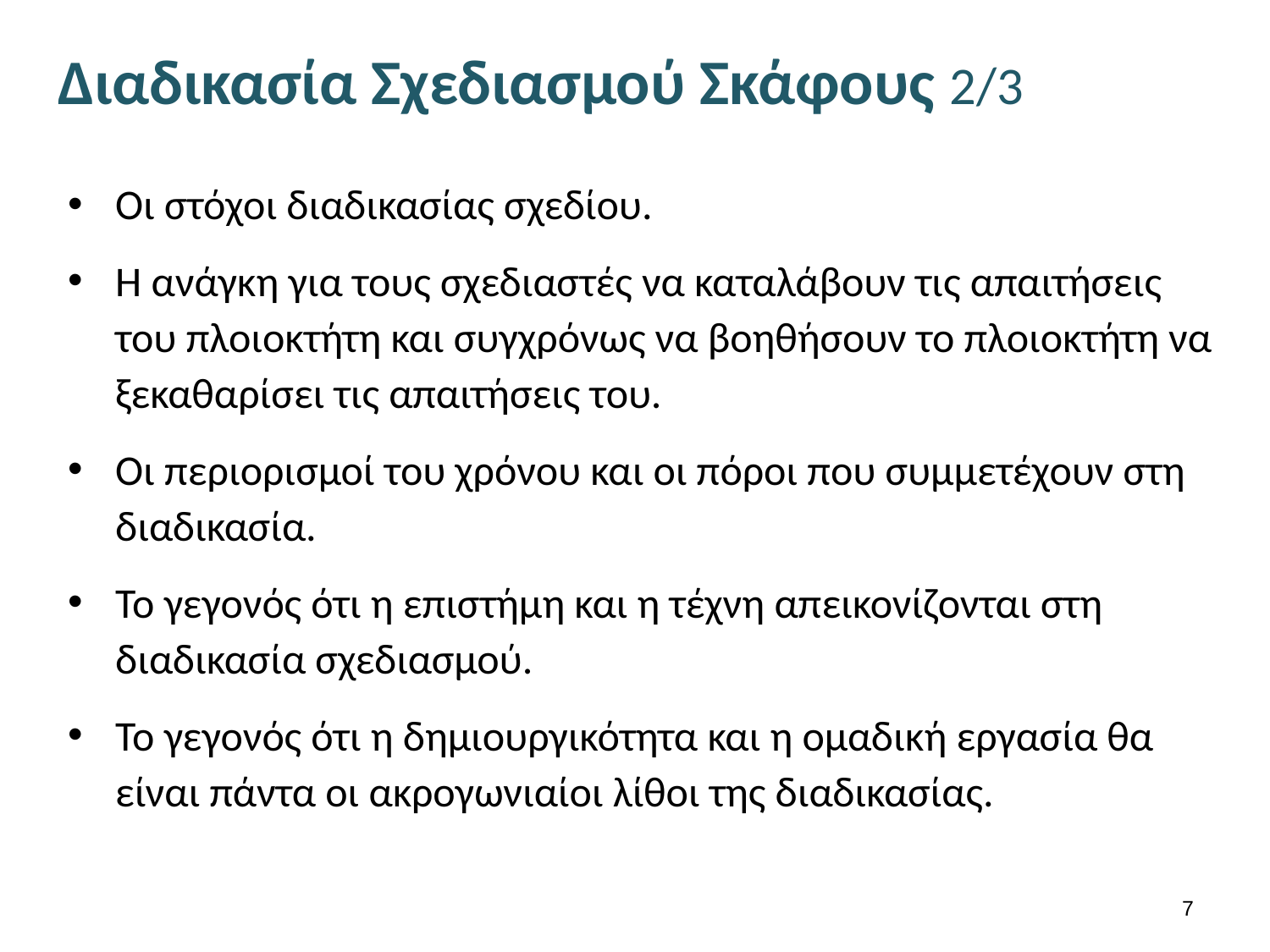

# Διαδικασία Σχεδιασμού Σκάφους 2/3
Οι στόχοι διαδικασίας σχεδίου.
Η ανάγκη για τους σχεδιαστές να καταλάβουν τις απαιτήσεις του πλοιοκτήτη και συγχρόνως να βοηθήσουν το πλοιοκτήτη να ξεκαθαρίσει τις απαιτήσεις του.
Οι περιορισμοί του χρόνου και οι πόροι που συμμετέχουν στη διαδικασία.
Το γεγονός ότι η επιστήμη και η τέχνη απεικονίζονται στη διαδικασία σχεδιασμού.
Το γεγονός ότι η δημιουργικότητα και η ομαδική εργασία θα είναι πάντα οι ακρογωνιαίοι λίθοι της διαδικασίας.

7